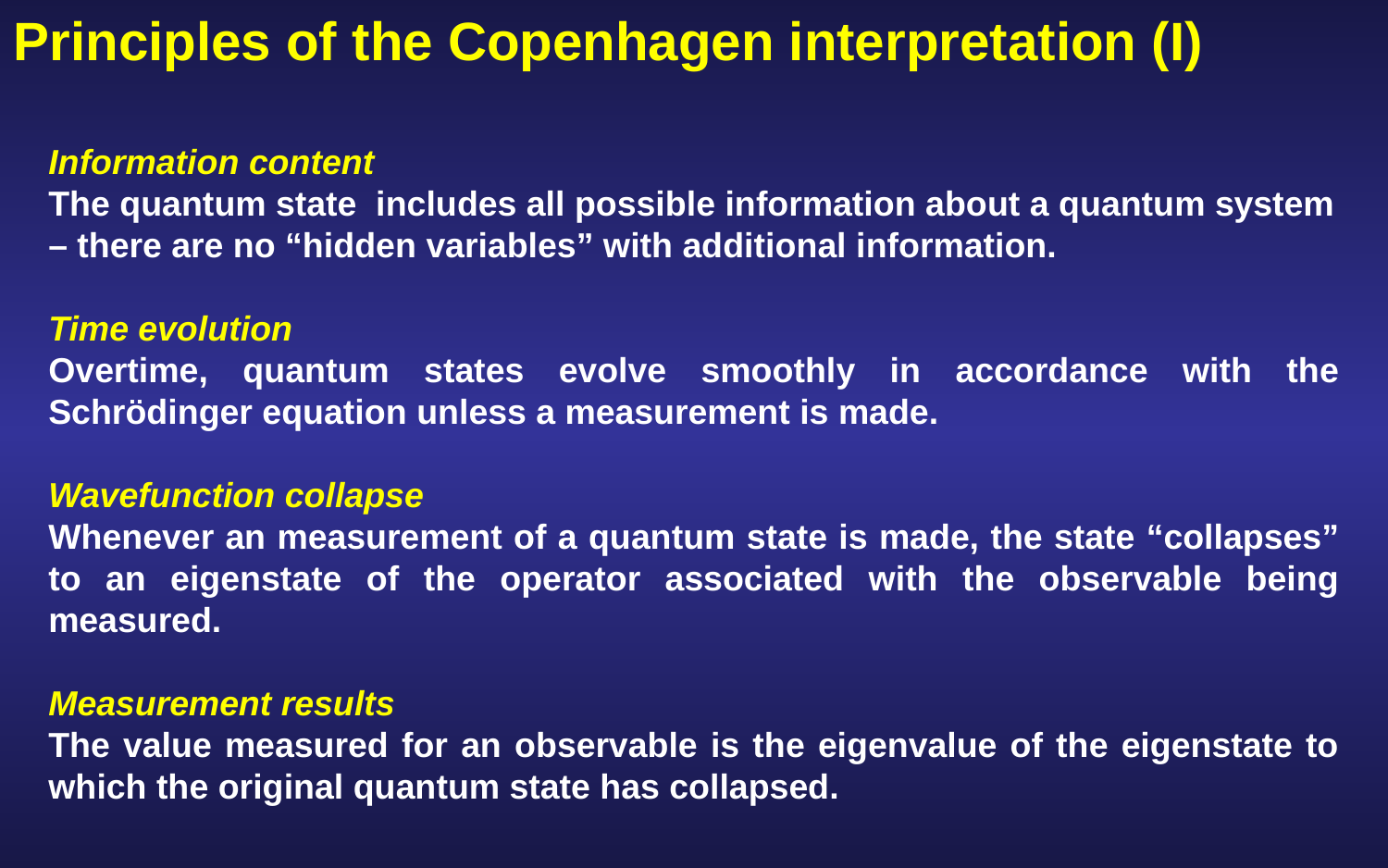

Principles of the Copenhagen interpretation (I)
Information content
The quantum state  includes all possible information about a quantum system – there are no “hidden variables” with additional information.

Time evolution
Overtime, quantum states evolve smoothly in accordance with the Schrödinger equation unless a measurement is made.

Wavefunction collapse
Whenever an measurement of a quantum state is made, the state “collapses” to an eigenstate of the operator associated with the observable being measured.

Measurement results
The value measured for an observable is the eigenvalue of the eigenstate to which the original quantum state has collapsed.